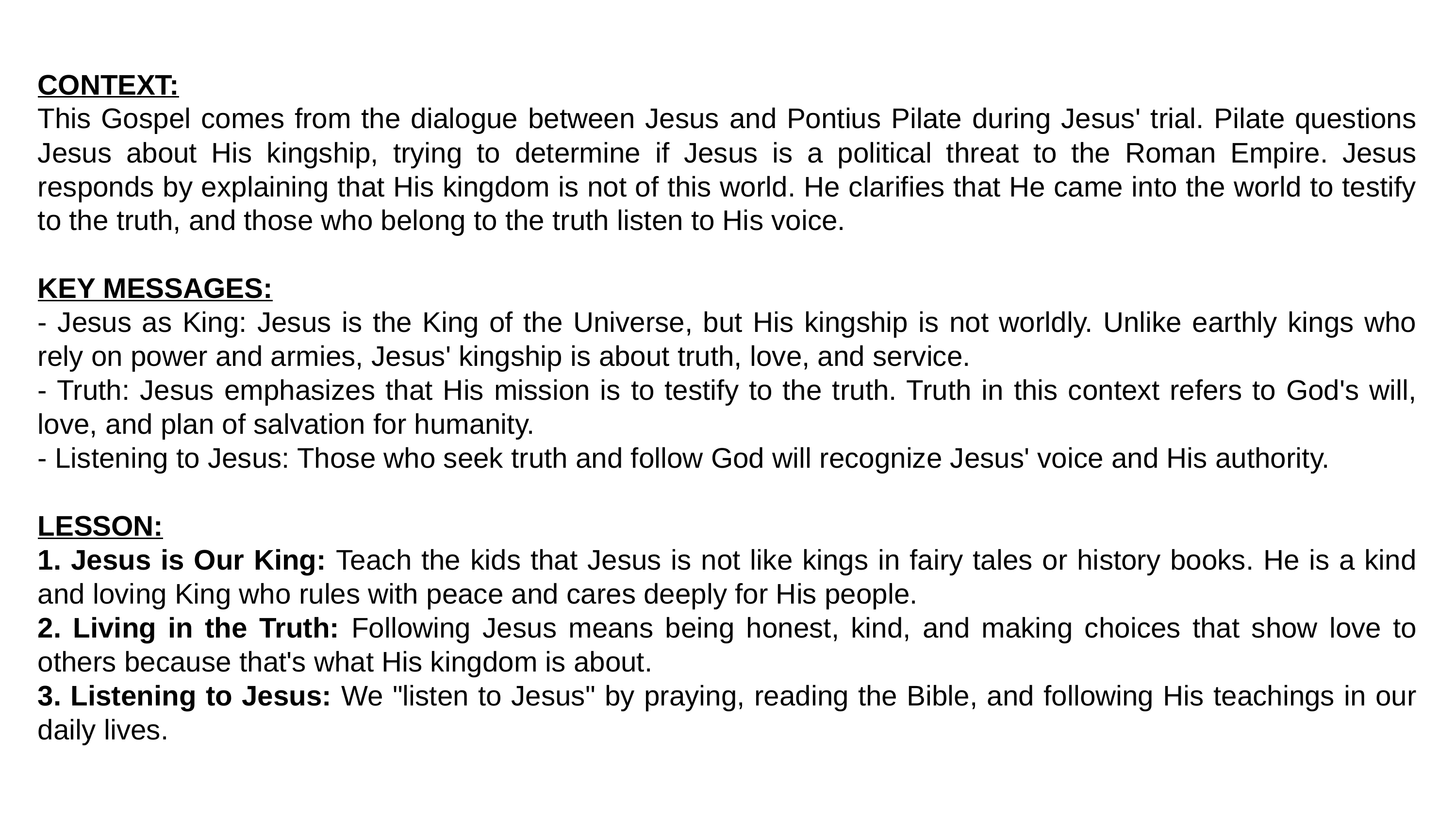

CONTEXT:
This Gospel comes from the dialogue between Jesus and Pontius Pilate during Jesus' trial. Pilate questions Jesus about His kingship, trying to determine if Jesus is a political threat to the Roman Empire. Jesus responds by explaining that His kingdom is not of this world. He clarifies that He came into the world to testify to the truth, and those who belong to the truth listen to His voice.

KEY MESSAGES:
- Jesus as King: Jesus is the King of the Universe, but His kingship is not worldly. Unlike earthly kings who rely on power and armies, Jesus' kingship is about truth, love, and service.
- Truth: Jesus emphasizes that His mission is to testify to the truth. Truth in this context refers to God's will, love, and plan of salvation for humanity.
- Listening to Jesus: Those who seek truth and follow God will recognize Jesus' voice and His authority.

LESSON:
1. Jesus is Our King: Teach the kids that Jesus is not like kings in fairy tales or history books. He is a kind and loving King who rules with peace and cares deeply for His people.
2. Living in the Truth: Following Jesus means being honest, kind, and making choices that show love to others because that's what His kingdom is about.
3. Listening to Jesus: We "listen to Jesus" by praying, reading the Bible, and following His teachings in our daily lives.